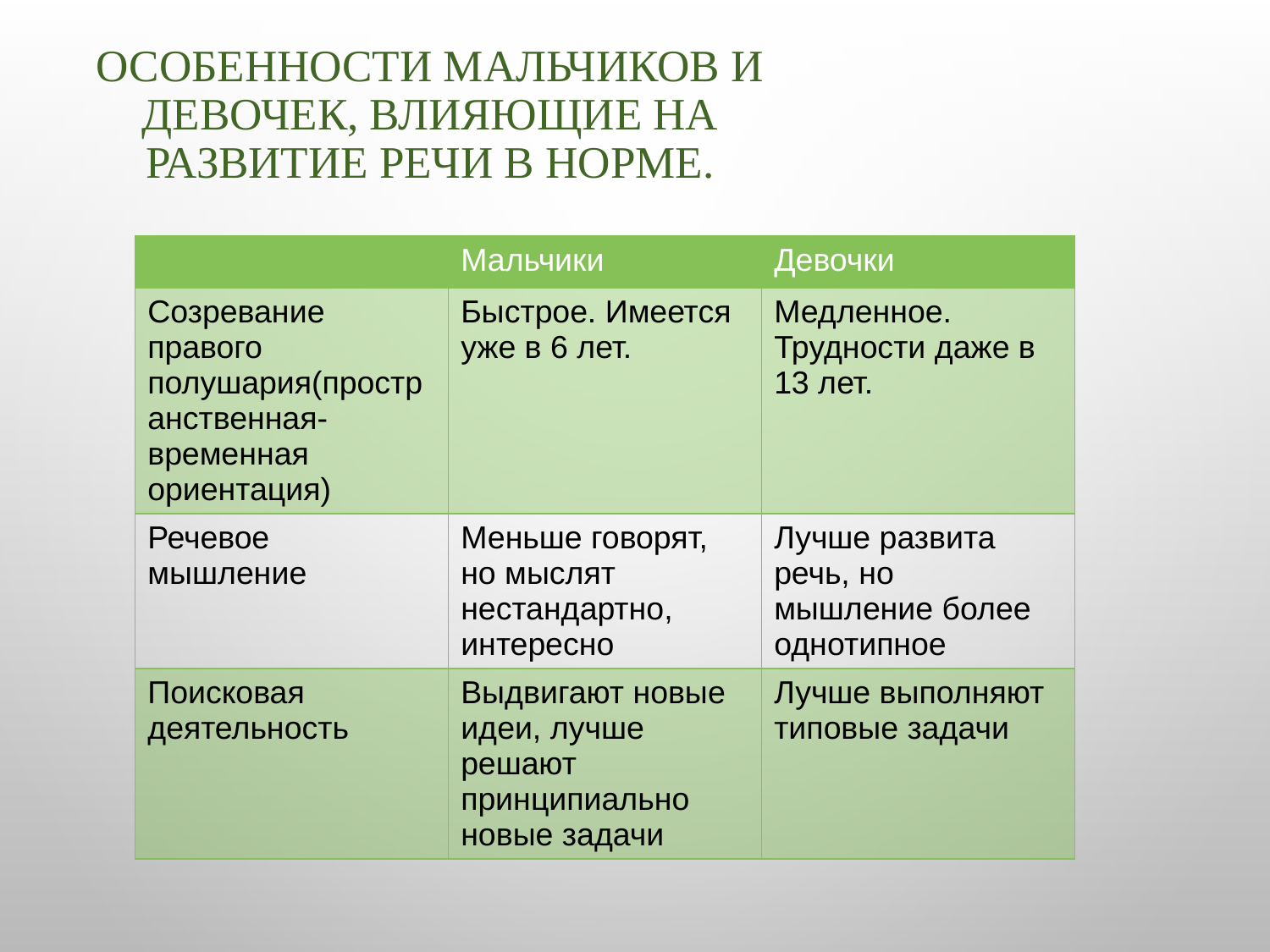

# Особенности мальчиков и девочек, влияющие на развитие речи в норме.
|  | Мальчики | Девочки |
| --- | --- | --- |
| Созревание правого полушария(пространственная- временная ориентация) | Быстрое. Имеется уже в 6 лет. | Медленное. Трудности даже в 13 лет. |
| Речевое мышление | Меньше говорят, но мыслят нестандартно, интересно | Лучше развита речь, но мышление более однотипное |
| Поисковая деятельность | Выдвигают новые идеи, лучше решают принципиально новые задачи | Лучше выполняют типовые задачи |